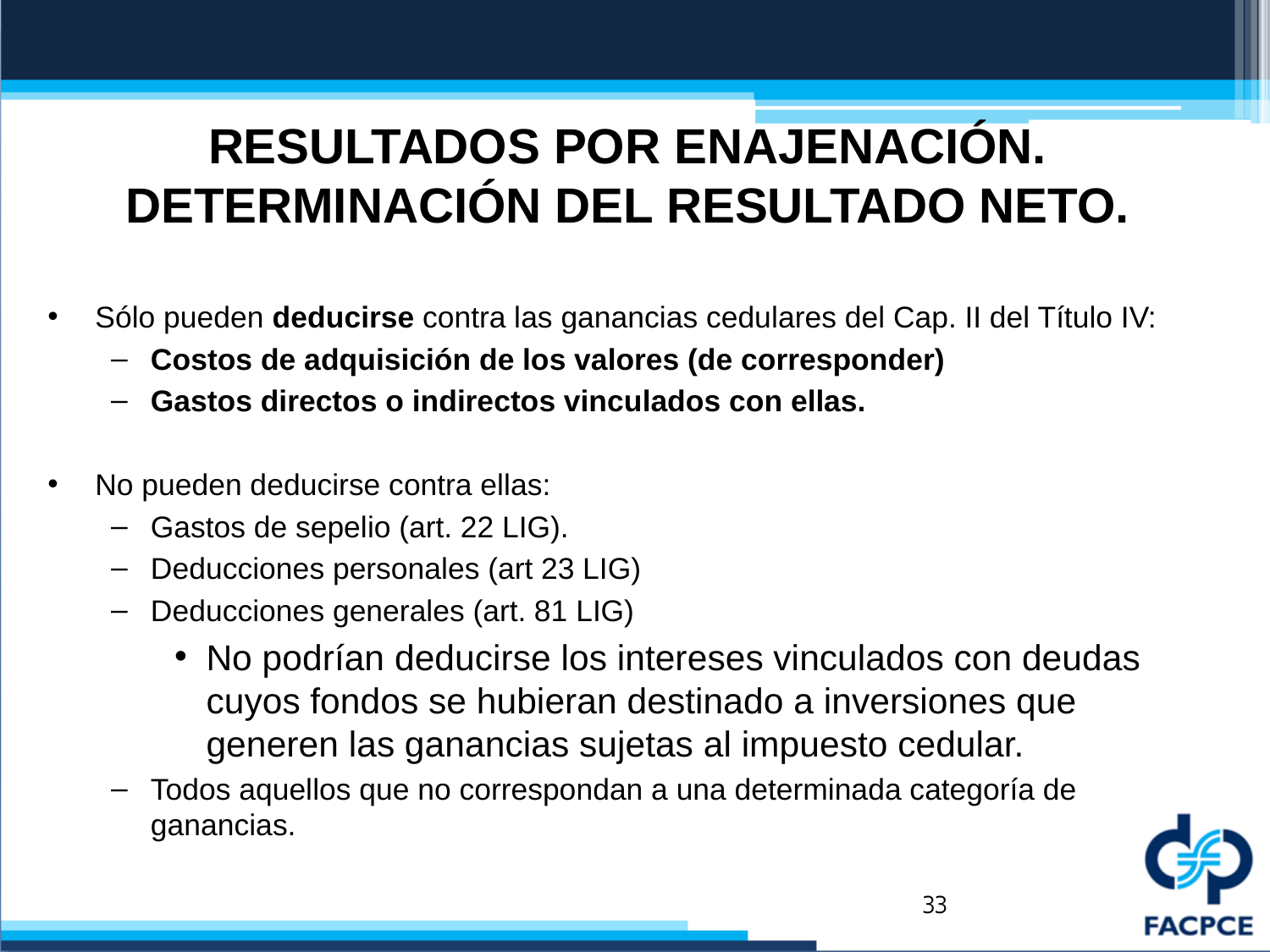

# RESULTADOS POR ENAJENACIÓN. DETERMINACIÓN DEL RESULTADO NETO.

Sólo pueden deducirse contra las ganancias cedulares del Cap. II del Título IV:
Costos de adquisición de los valores (de corresponder)
Gastos directos o indirectos vinculados con ellas.

No pueden deducirse contra ellas:
Gastos de sepelio (art. 22 LIG).
Deducciones personales (art 23 LIG)
Deducciones generales (art. 81 LIG)
No podrían deducirse los intereses vinculados con deudas cuyos fondos se hubieran destinado a inversiones que generen las ganancias sujetas al impuesto cedular.
Todos aquellos que no correspondan a una determinada categoría de ganancias.

33